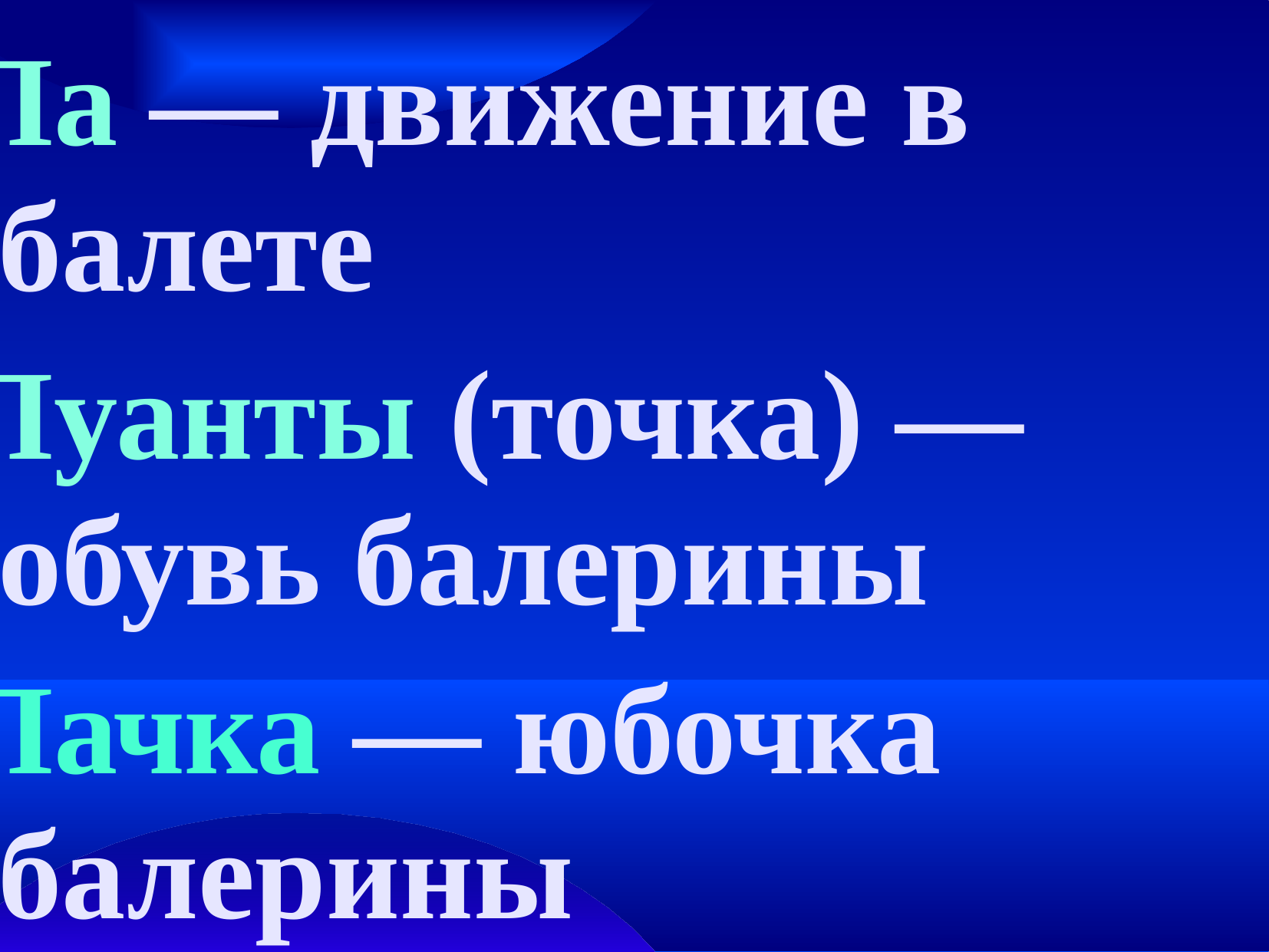

# Па — движение в балете
Пуанты (точка) — обувь балерины
Пачка — юбочка балерины